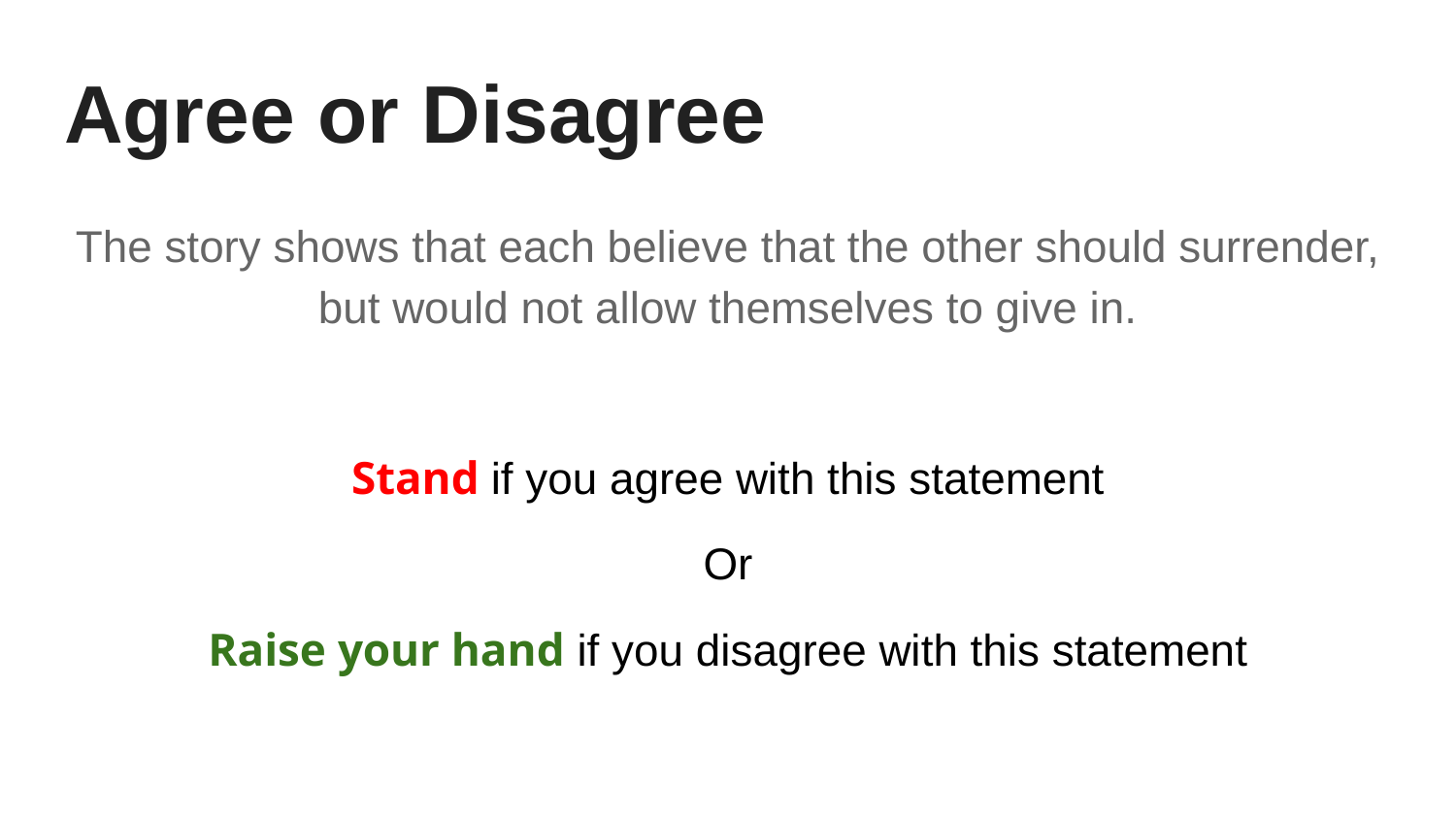

# Agree or Disagree
The story shows that each believe that the other should surrender, but would not allow themselves to give in.

Stand if you agree with this statement
Or
Raise your hand if you disagree with this statement